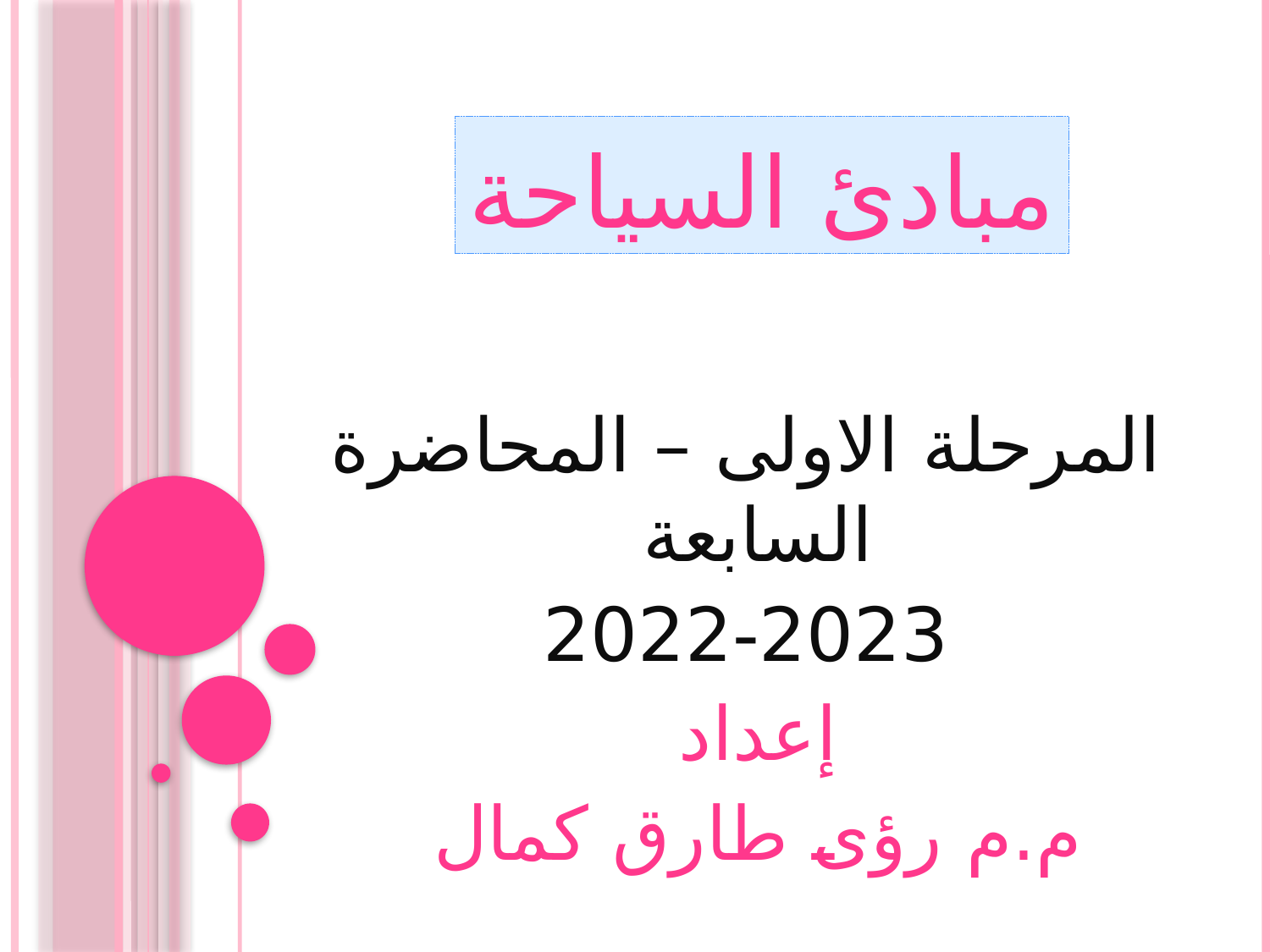

# مبادئ السياحة
المرحلة الاولى – المحاضرة السابعة
2022-2023
إعداد
م.م رؤى طارق كمال